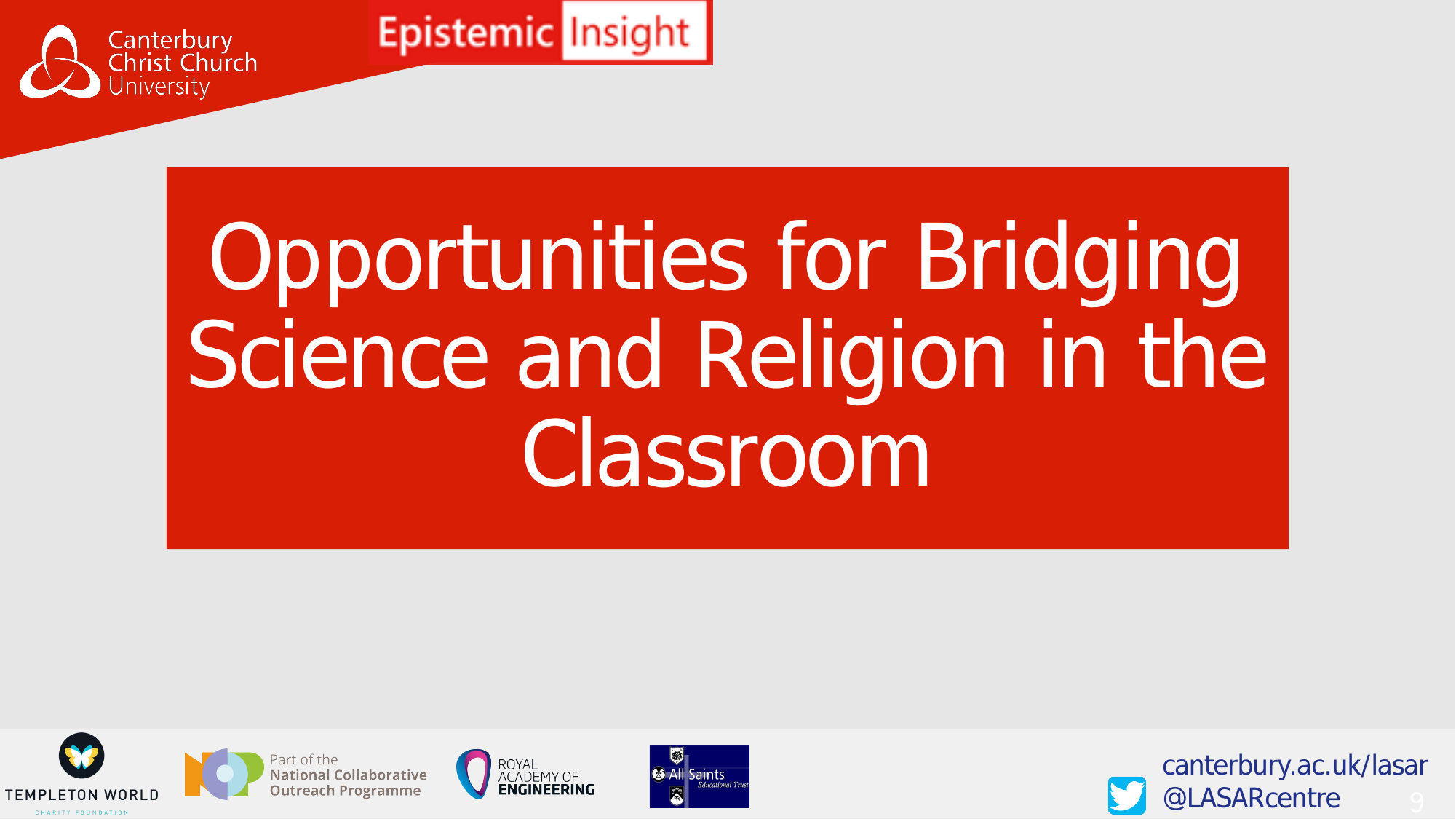

# Opportunities for Bridging Science and Religion in the Classroom